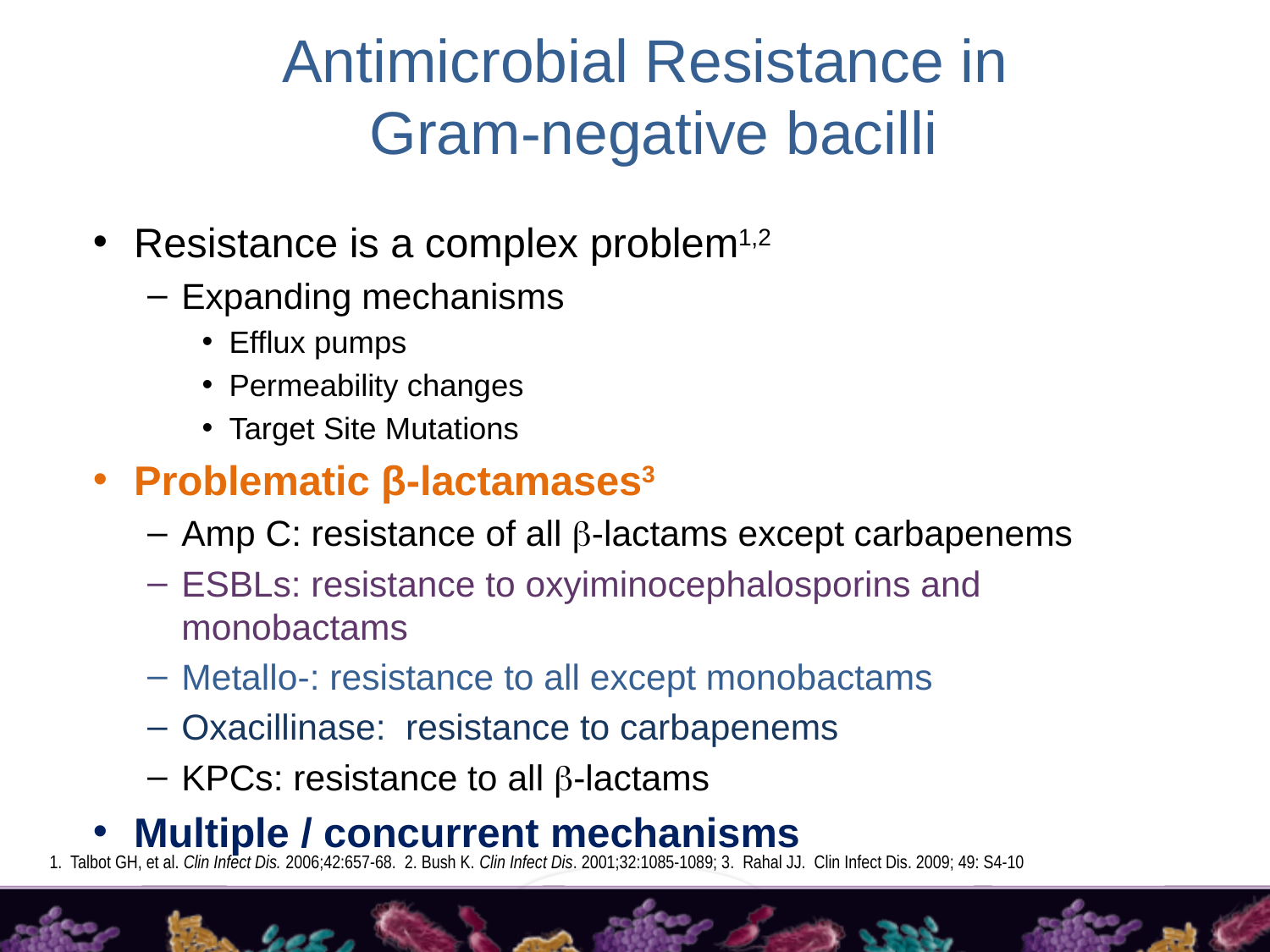

# Antimicrobial Resistance in Gram-negative bacilli
Resistance is a complex problem1,2
Expanding mechanisms
Efflux pumps
Permeability changes
Target Site Mutations
Problematic β-lactamases3
Amp C: resistance of all β-lactams except carbapenems
ESBLs: resistance to oxyiminocephalosporins and monobactams
Metallo-: resistance to all except monobactams
Oxacillinase:  resistance to carbapenems
KPCs: resistance to all β-lactams
Multiple / concurrent mechanisms
1.  Talbot GH, et al. Clin Infect Dis. 2006;42:657-68.  2. Bush K. Clin Infect Dis. 2001;32:1085-1089; 3.  Rahal JJ.  Clin Infect Dis. 2009; 49: S4-10